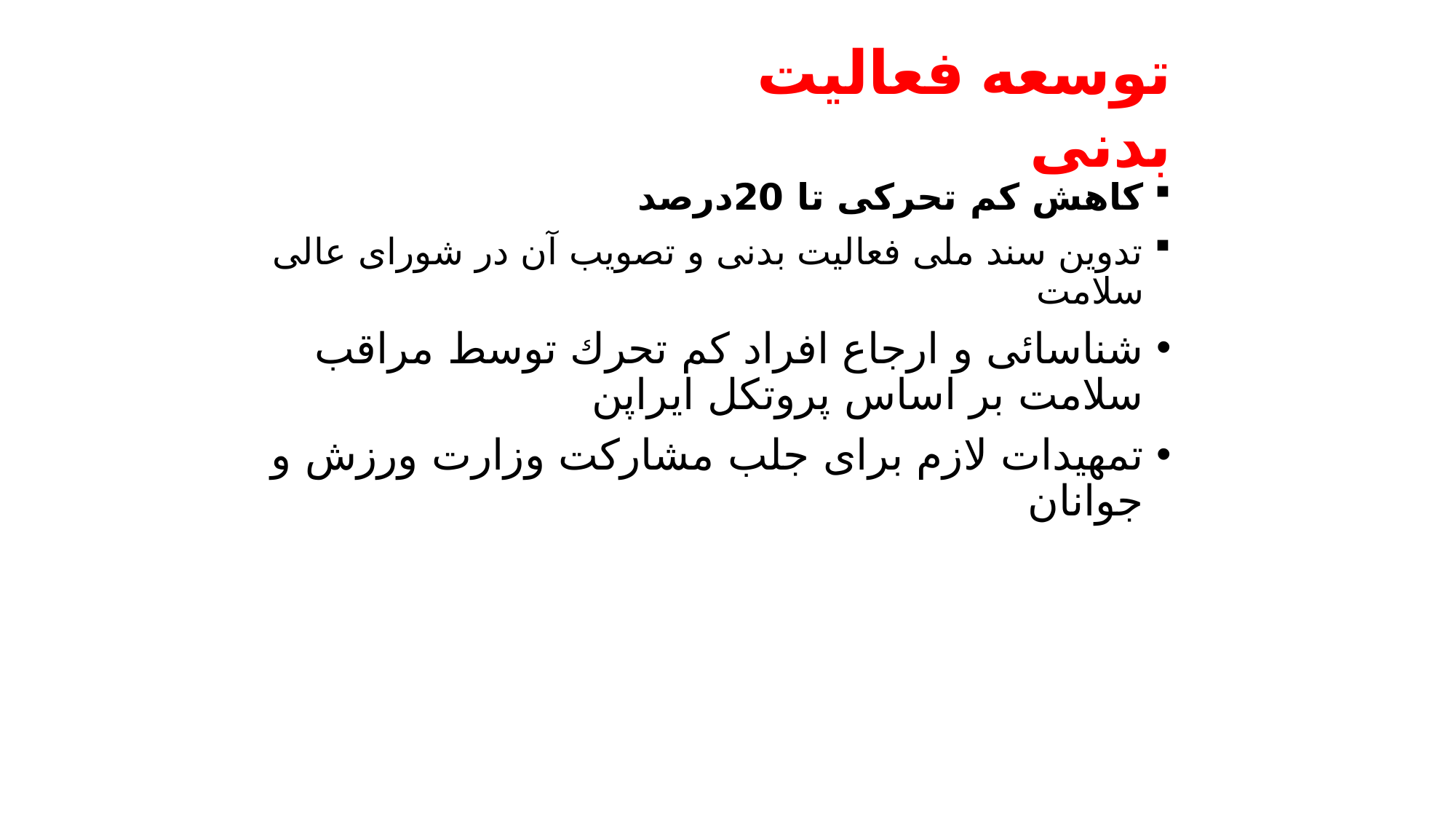

توسعه فعاليت بدنی
کاهش کم تحرکی تا 20درصد
تدوین سند ملی فعالیت بدنی و تصویب آن در شورای عالی سلامت
شناسائی و ارجاع افراد كم تحرك توسط مراقب سلامت بر اساس پروتكل ایراپن
تمهیدات لازم برای جلب مشارکت وزارت ورزش و جوانان